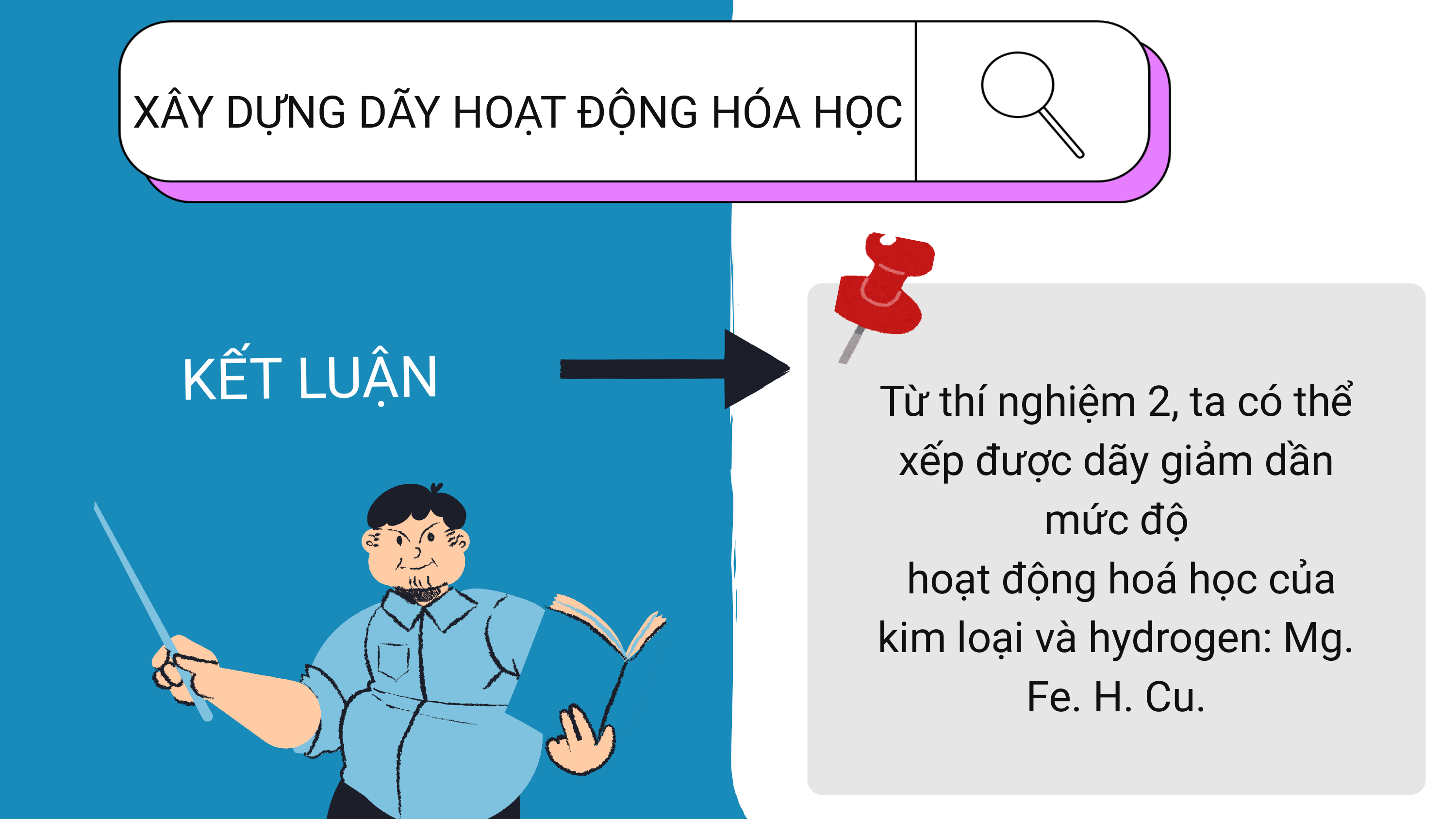

XÂY DỰNG DÃY HOẠT ĐỘNG HÓA HỌC

KẾT LUẬN
Từ thí nghiệm 2, ta có thể xếp được dãy giảm dần mức độ
 hoạt động hoá học của kim loại và hydrogen: Mg. Fe. H. Cu.